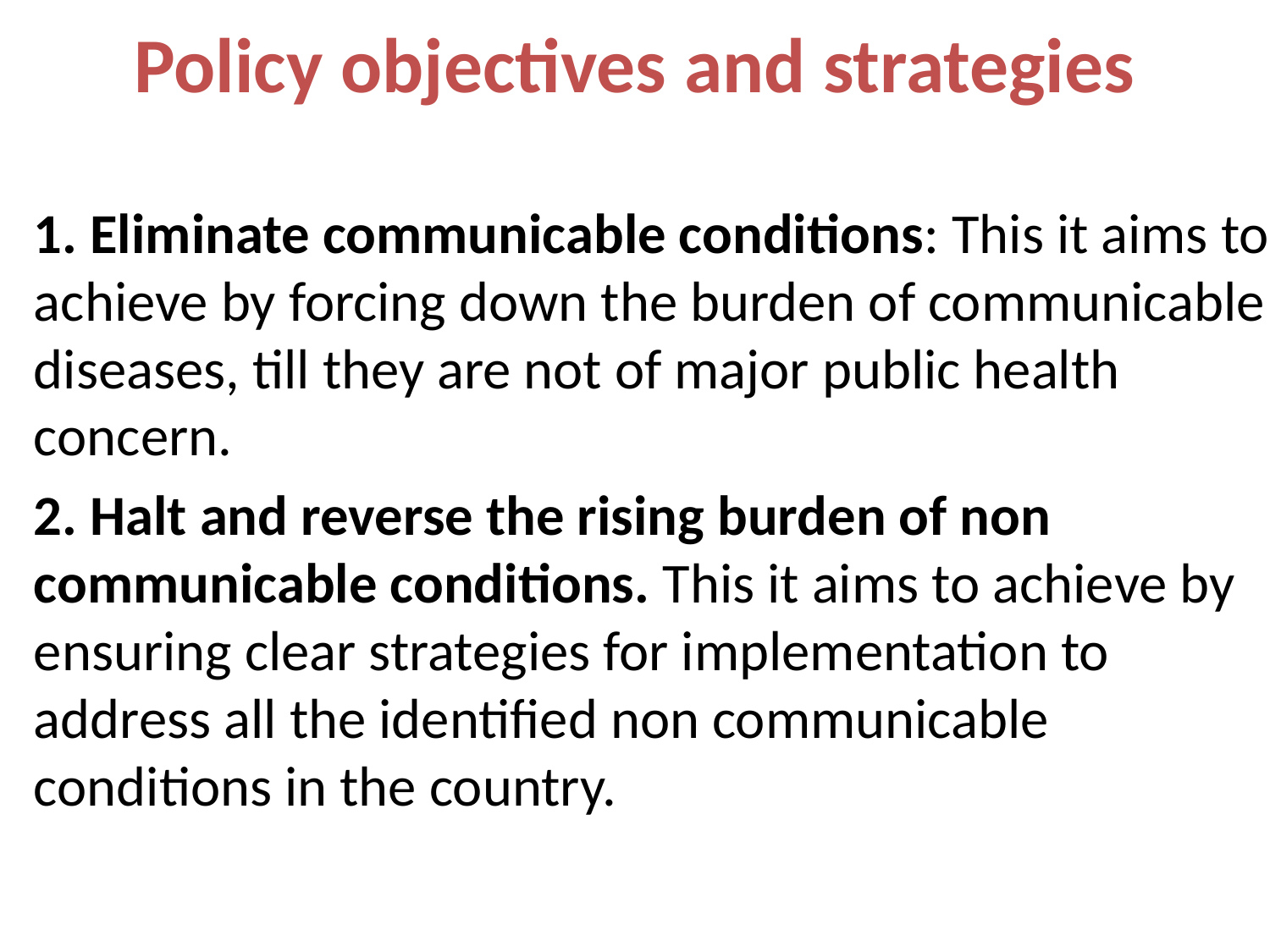

# Policy objectives and strategies
1. Eliminate communicable conditions: This it aims to achieve by forcing down the burden of communicable diseases, till they are not of major public health concern.
2. Halt and reverse the rising burden of non communicable conditions. This it aims to achieve by ensuring clear strategies for implementation to address all the identified non communicable conditions in the country.